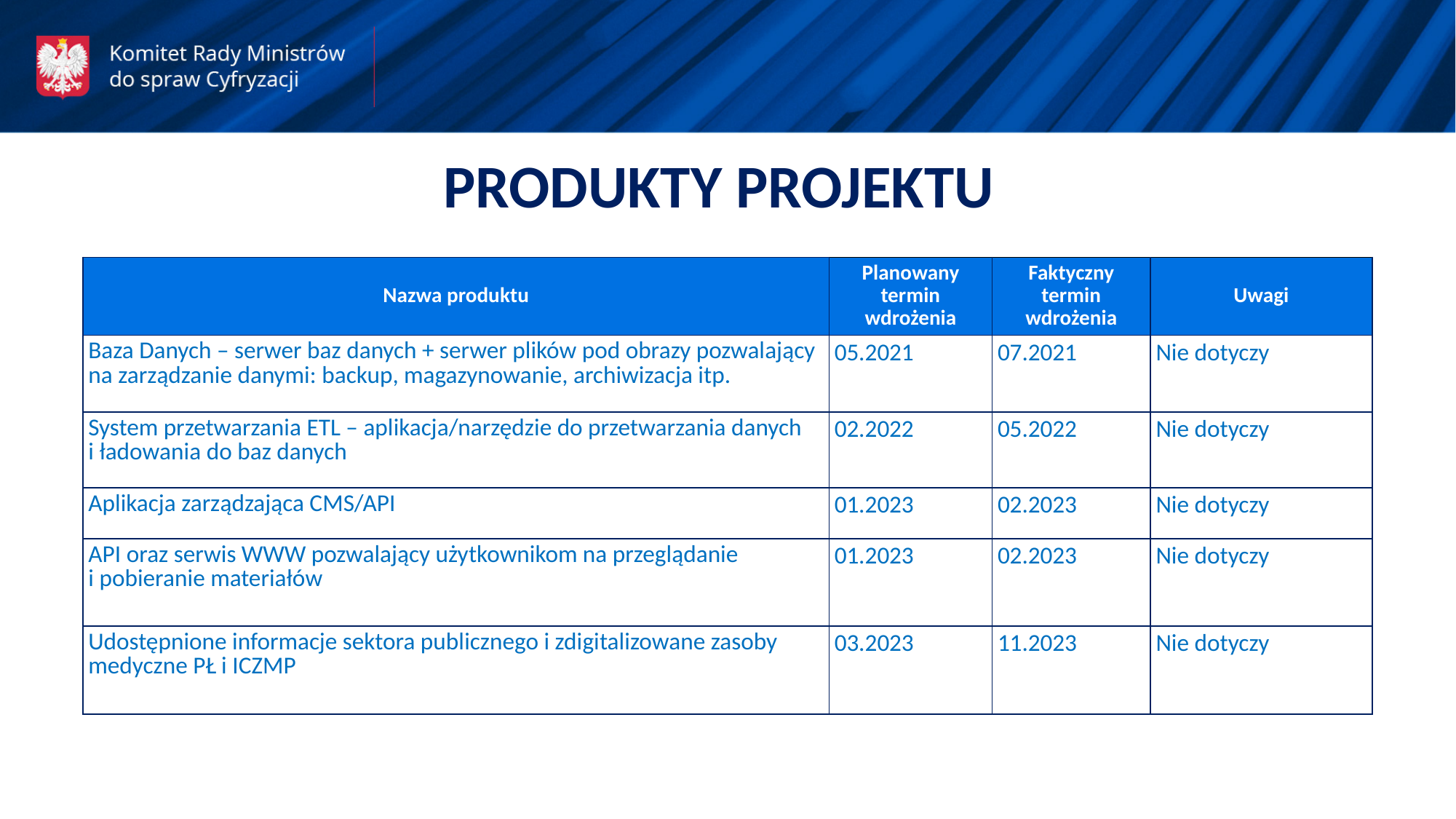

PRODUKTY PROJEKTU
| Nazwa produktu | Planowany termin wdrożenia | Faktyczny termin wdrożenia | Uwagi |
| --- | --- | --- | --- |
| Baza Danych – serwer baz danych + serwer plików pod obrazy pozwalający na zarządzanie danymi: backup, magazynowanie, archiwizacja itp. | 05.2021 | 07.2021 | Nie dotyczy |
| System przetwarzania ETL – aplikacja/narzędzie do przetwarzania danych i ładowania do baz danych | 02.2022 | 05.2022 | Nie dotyczy |
| Aplikacja zarządzająca CMS/API | 01.2023 | 02.2023 | Nie dotyczy |
| API oraz serwis WWW pozwalający użytkownikom na przeglądanie i pobieranie materiałów | 01.2023 | 02.2023 | Nie dotyczy |
| Udostępnione informacje sektora publicznego i zdigitalizowane zasoby medyczne PŁ i ICZMP | 03.2023 | 11.2023 | Nie dotyczy |